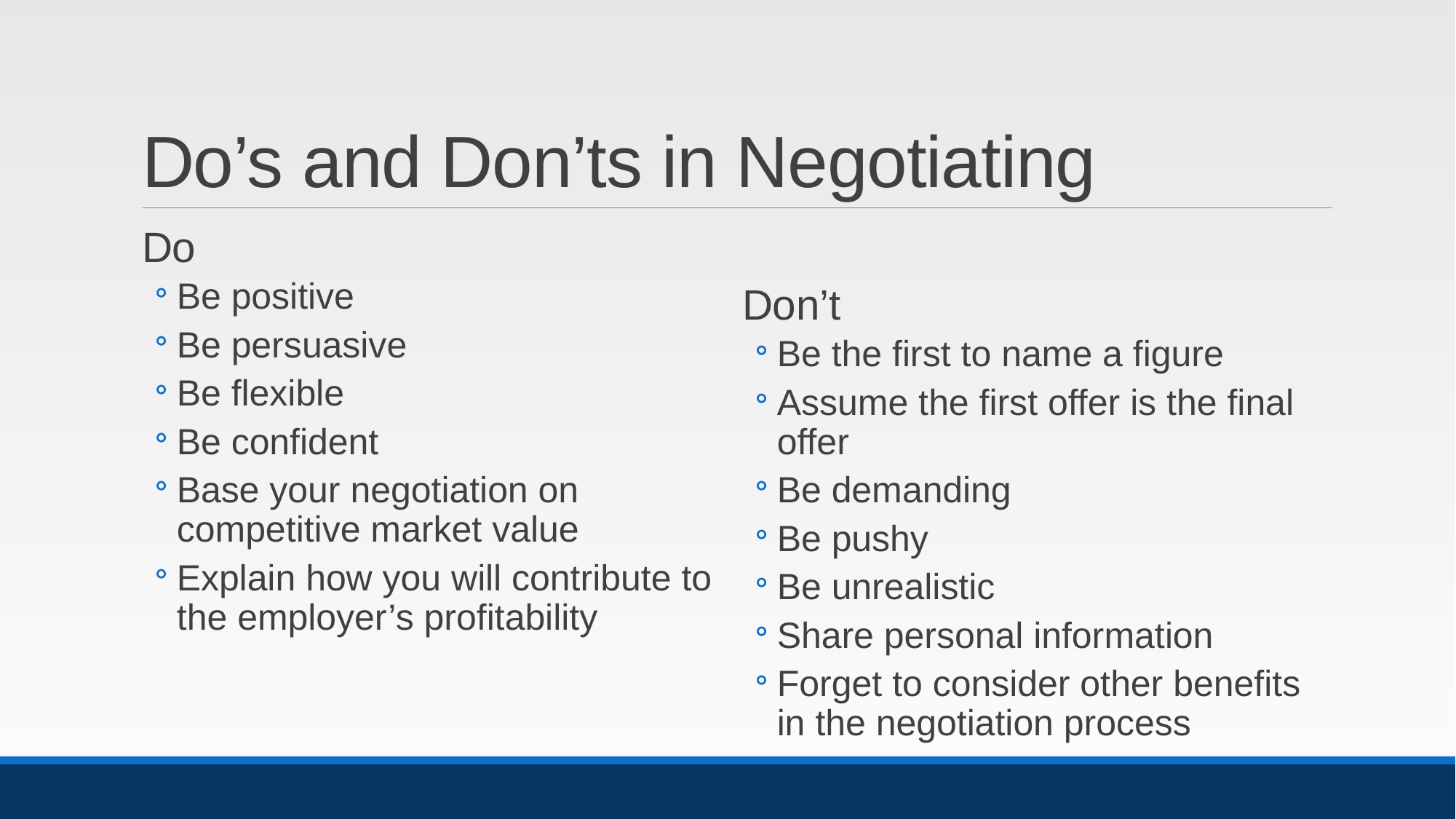

# Do’s and Don’ts in Negotiating
Do
Be positive
Be persuasive
Be flexible
Be confident
Base your negotiation on competitive market value
Explain how you will contribute to the employer’s profitability

Don’t
Be the first to name a figure
Assume the first offer is the final offer
Be demanding
Be pushy
Be unrealistic
Share personal information
Forget to consider other benefits in the negotiation process